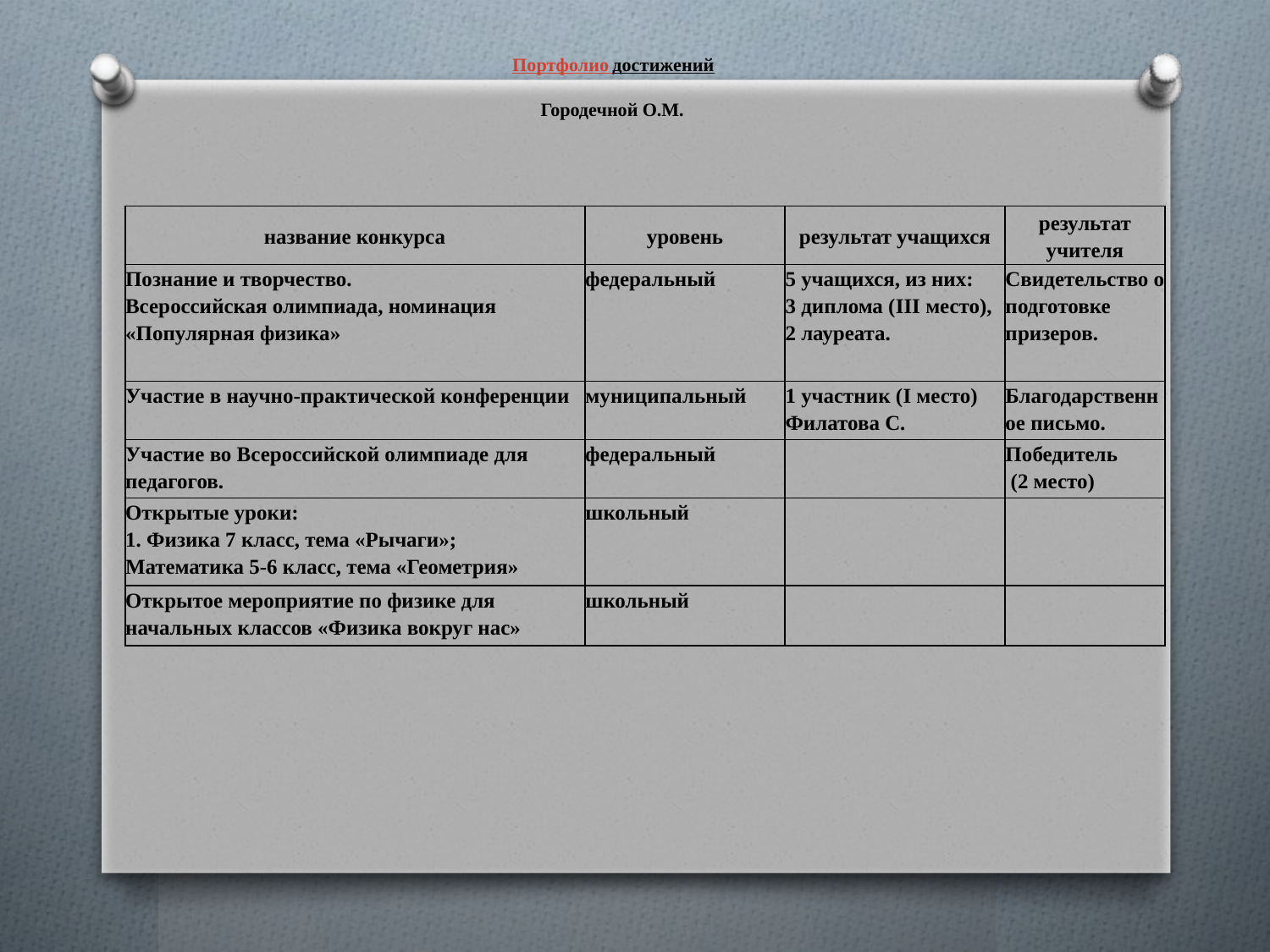

# Портфолио достижений Городечной О.М.
| название конкурса | уровень | результат учащихся | результат учителя |
| --- | --- | --- | --- |
| Познание и творчество. Всероссийская олимпиада, номинация «Популярная физика» | федеральный | 5 учащихся, из них: 3 диплома (III место), 2 лауреата. | Свидетельство о подготовке призеров. |
| Участие в научно-практической конференции | муниципальный | 1 участник (I место) Филатова С. | Благодарственное письмо. |
| Участие во Всероссийской олимпиаде для педагогов. | федеральный |  | Победитель (2 место) |
| Открытые уроки: 1. Физика 7 класс, тема «Рычаги»; Математика 5-6 класс, тема «Геометрия» | школьный |  |  |
| Открытое мероприятие по физике для начальных классов «Физика вокруг нас» | школьный |  |  |